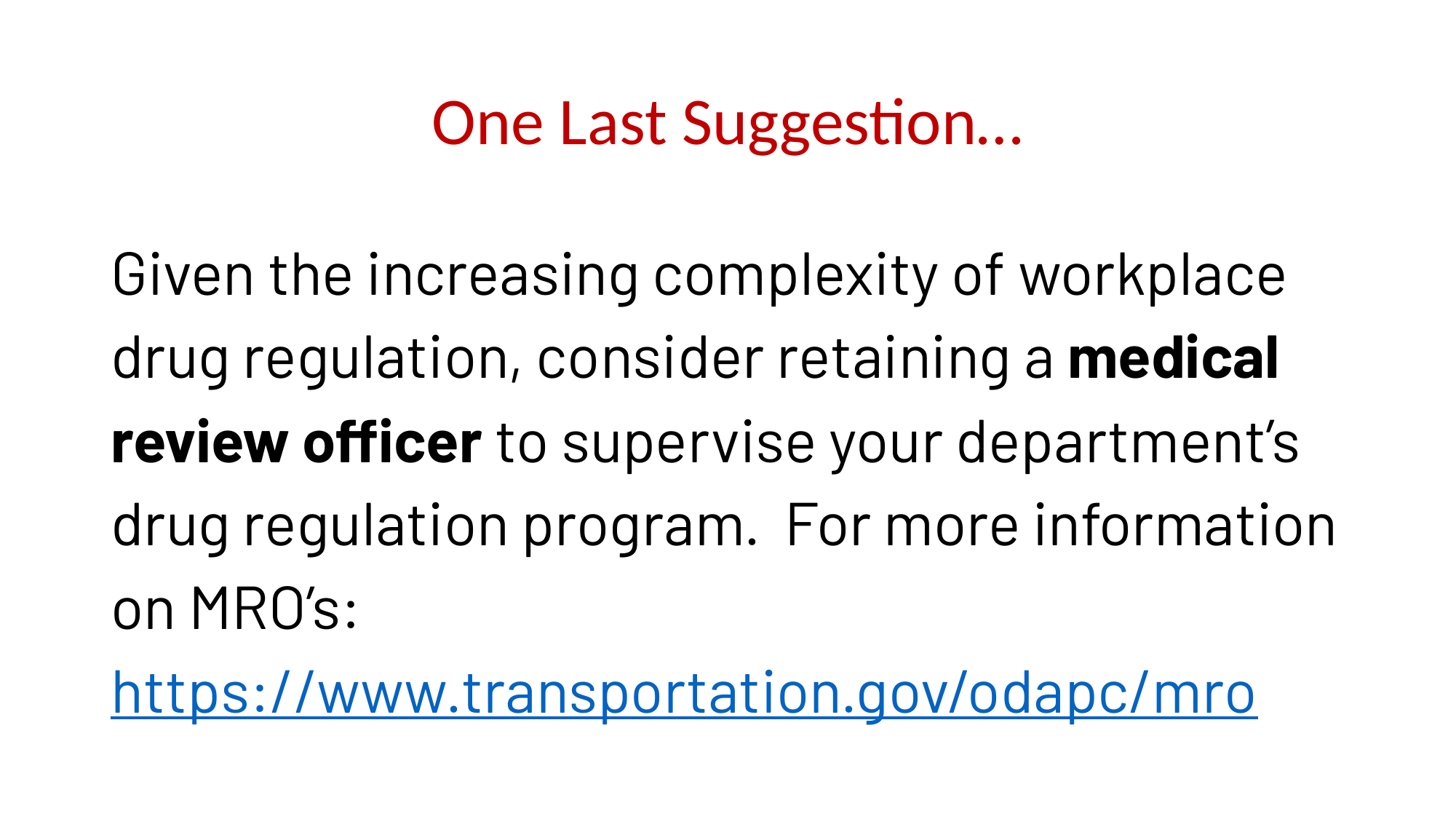

# One Last Suggestion…
Given the increasing complexity of workplace drug regulation, consider retaining a medical review officer to supervise your department’s drug regulation program.  For more information on MRO’s:  https://www.transportation.gov/odapc/mro